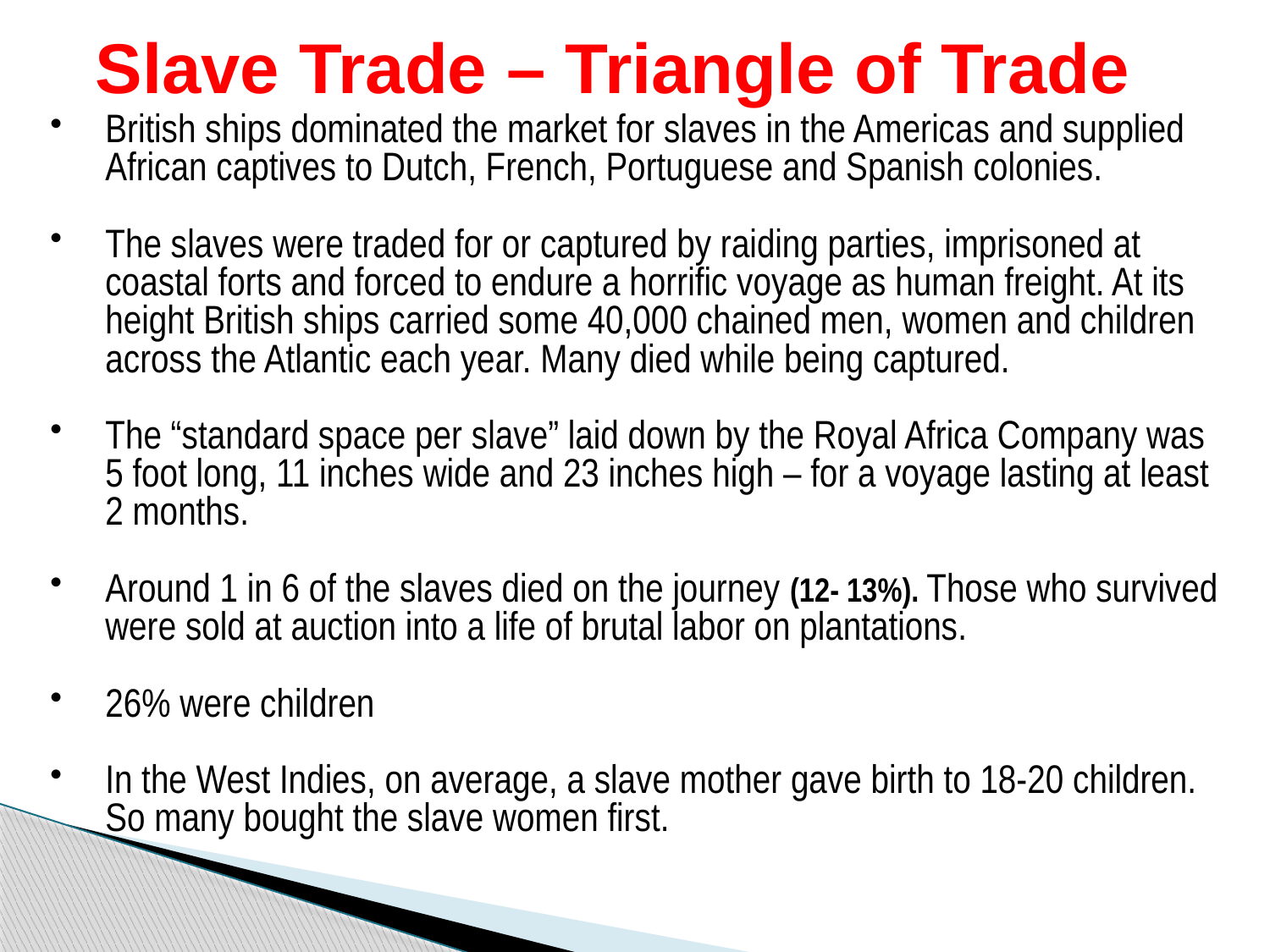

# Slave Trade – Triangle of Trade
British ships dominated the market for slaves in the Americas and supplied African captives to Dutch, French, Portuguese and Spanish colonies.

The slaves were traded for or captured by raiding parties, imprisoned at coastal forts and forced to endure a horrific voyage as human freight. At its height British ships carried some 40,000 chained men, women and children across the Atlantic each year. Many died while being captured.

The “standard space per slave” laid down by the Royal Africa Company was 5 foot long, 11 inches wide and 23 inches high – for a voyage lasting at least 2 months.

Around 1 in 6 of the slaves died on the journey (12- 13%). Those who survived were sold at auction into a life of brutal labor on plantations.

26% were children

In the West Indies, on average, a slave mother gave birth to 18-20 children. So many bought the slave women first.